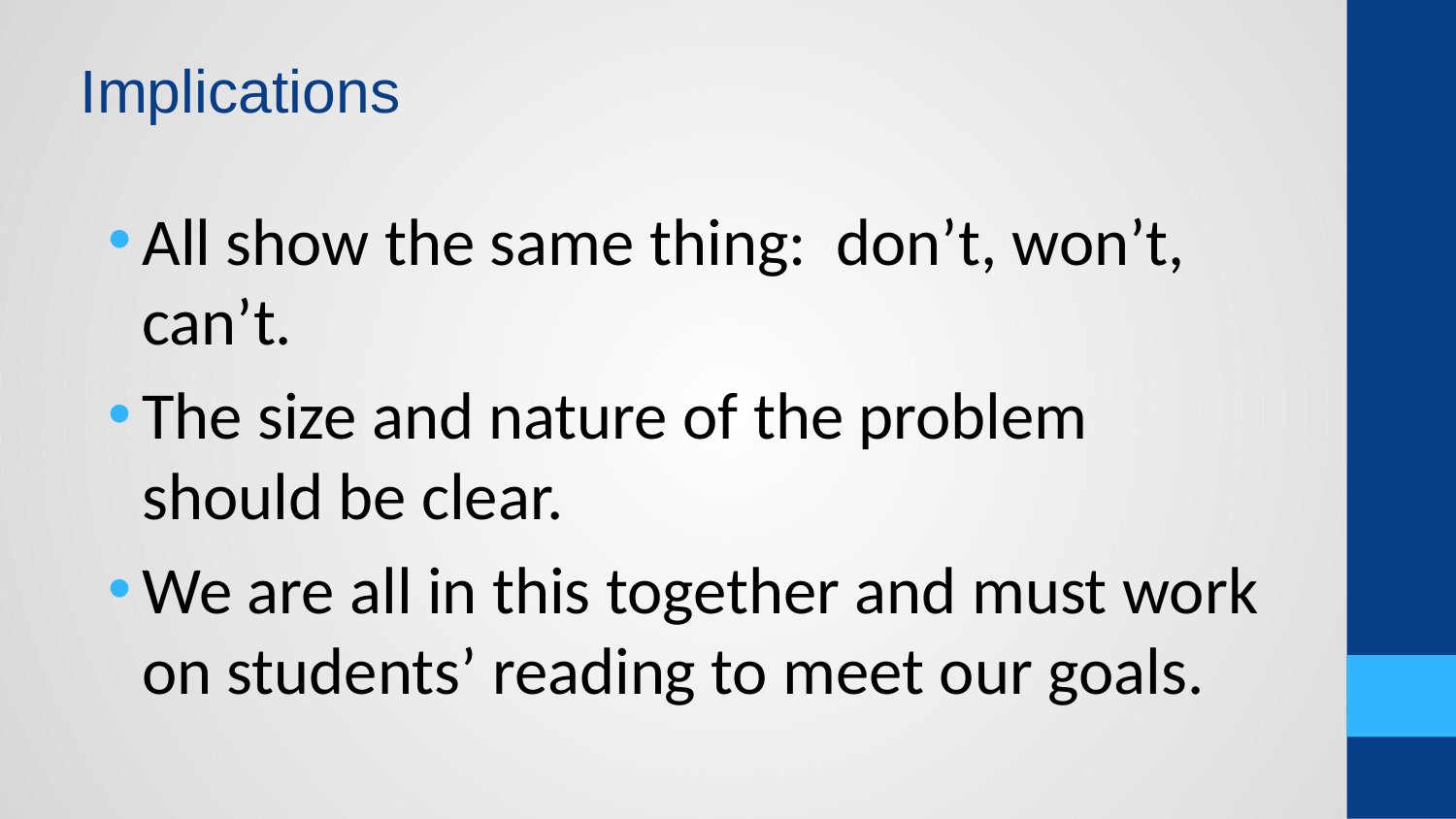

# Implications
All show the same thing:  don’t, won’t, can’t.
The size and nature of the problem should be clear.
We are all in this together and must work on students’ reading to meet our goals.